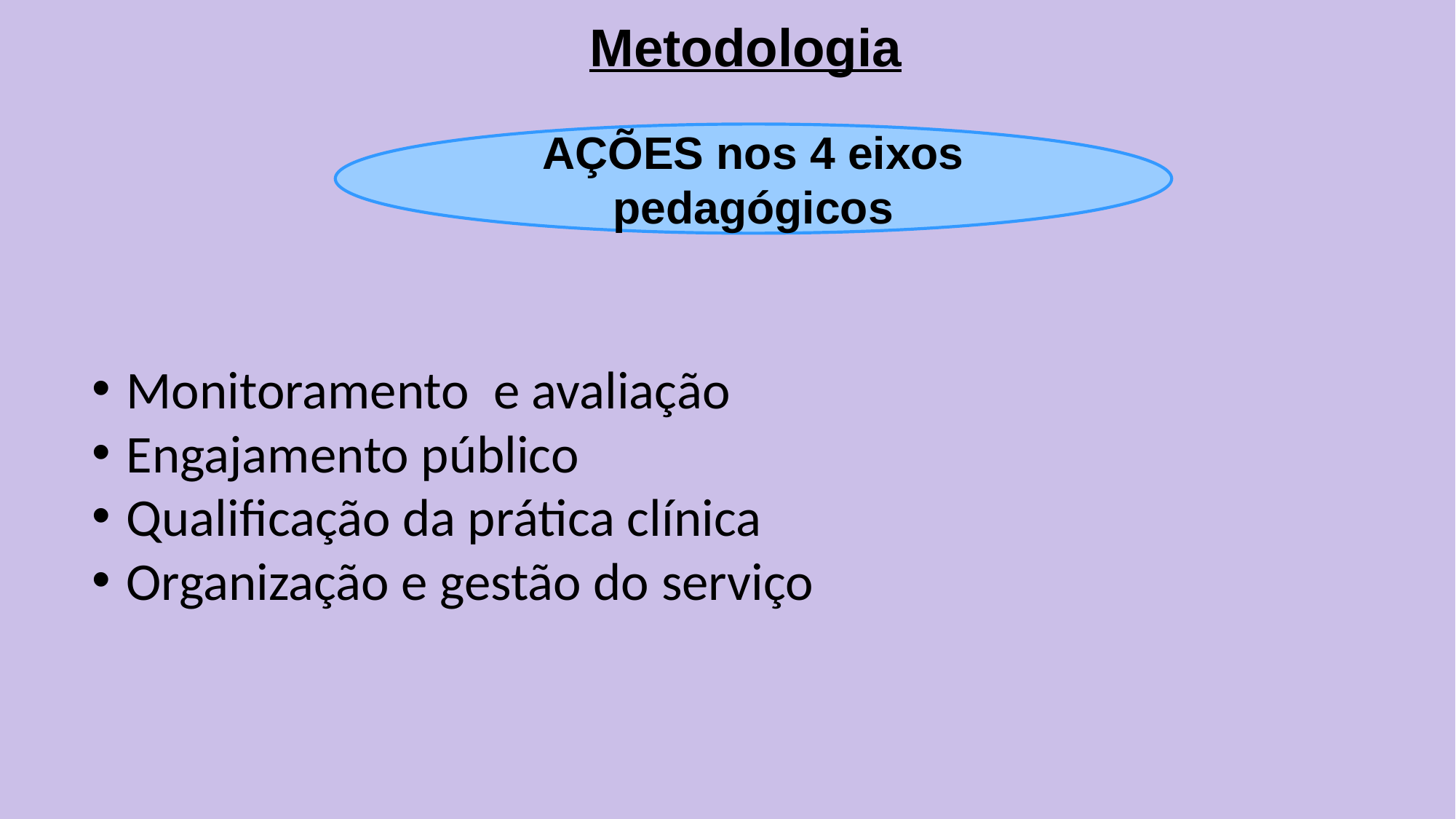

Metodologia
AÇÕES nos 4 eixos pedagógicos
Monitoramento  e avaliação
Engajamento público
Qualificação da prática clínica
Organização e gestão do serviço